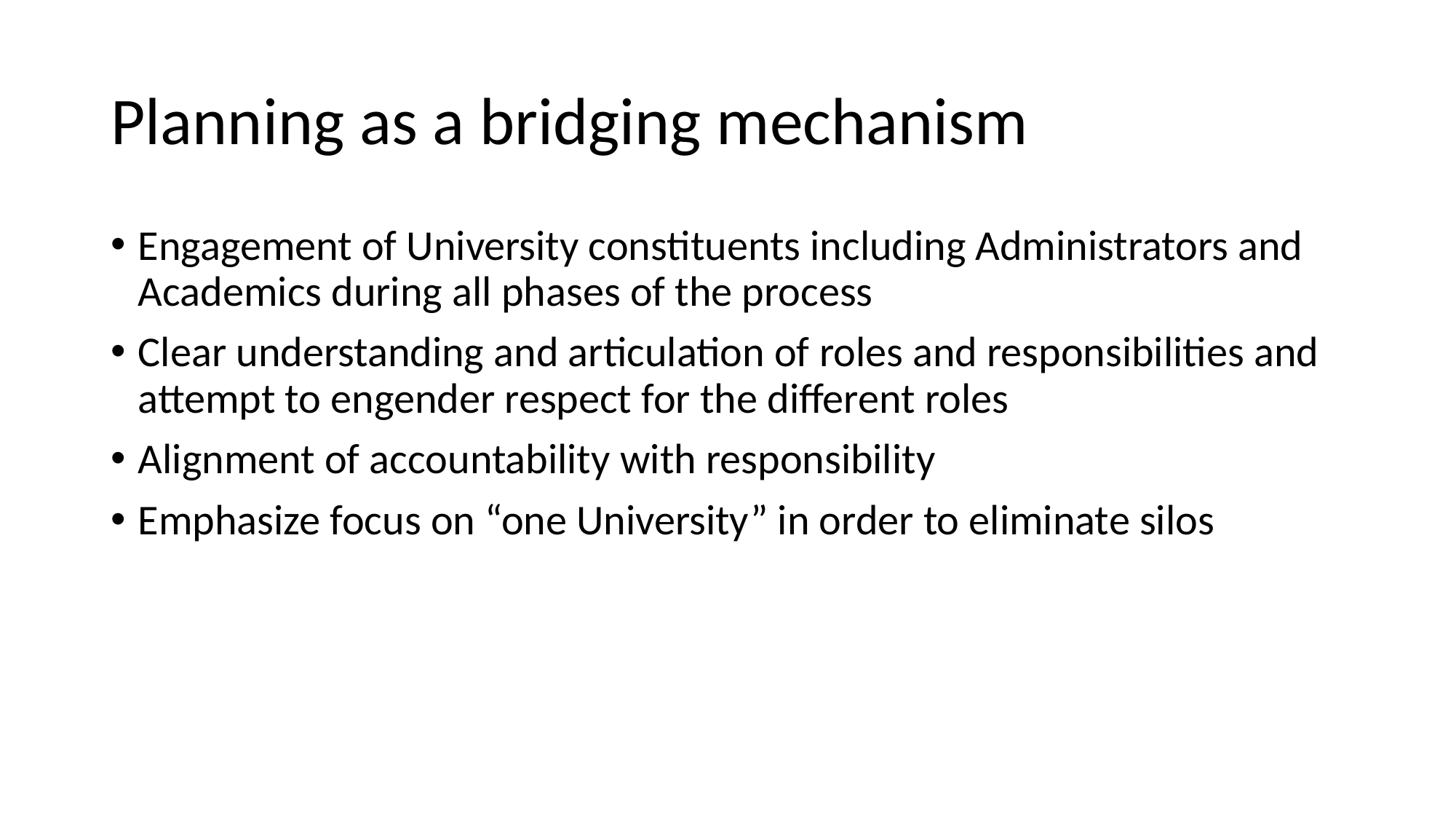

# Planning as a bridging mechanism
Engagement of University constituents including Administrators and Academics during all phases of the process
Clear understanding and articulation of roles and responsibilities and attempt to engender respect for the different roles
Alignment of accountability with responsibility
Emphasize focus on “one University” in order to eliminate silos